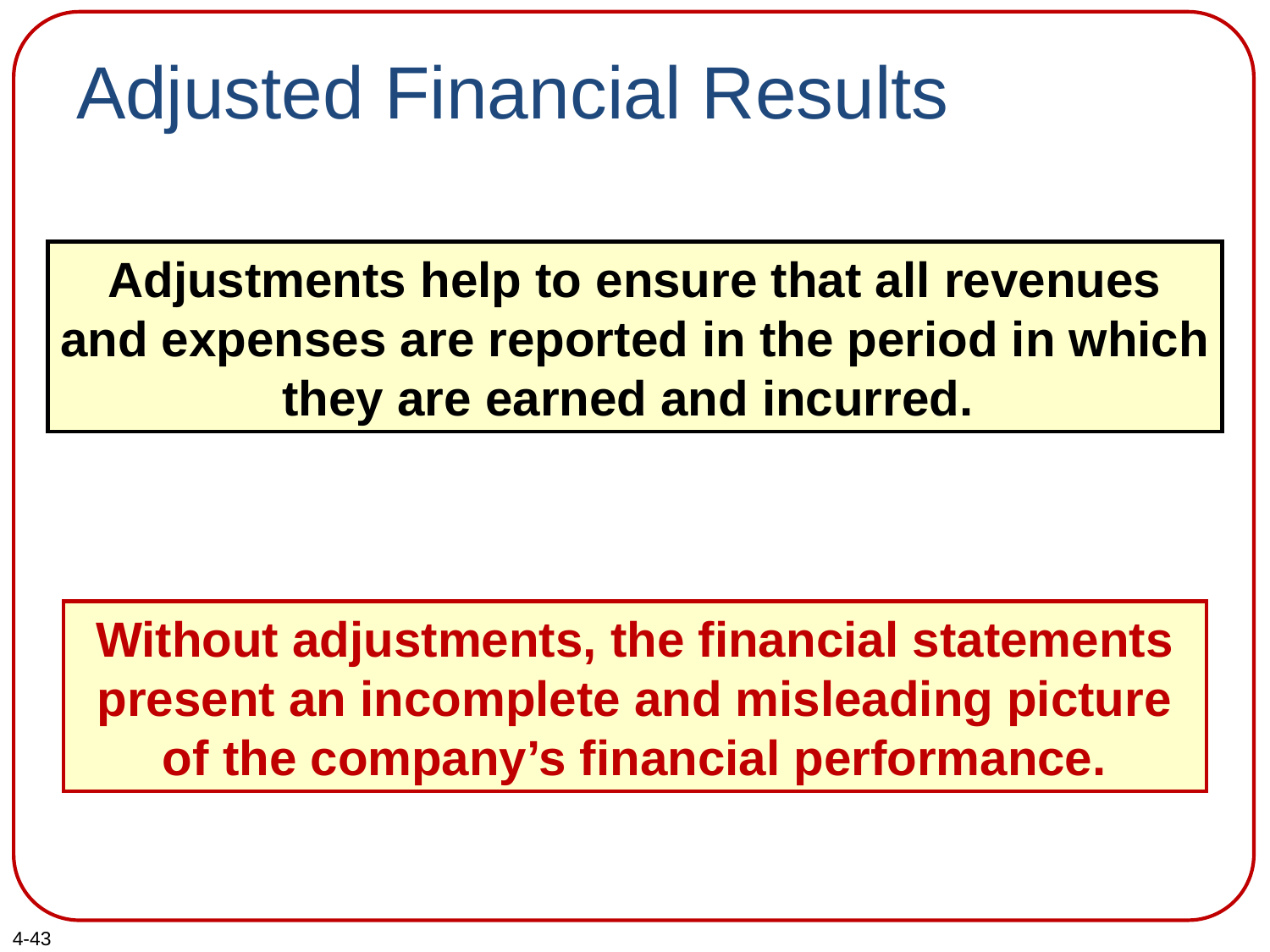

# Adjusted Financial Results
Adjustments help to ensure that all revenues and expenses are reported in the period in which they are earned and incurred.
Without adjustments, the financial statements present an incomplete and misleading picture of the company’s financial performance.